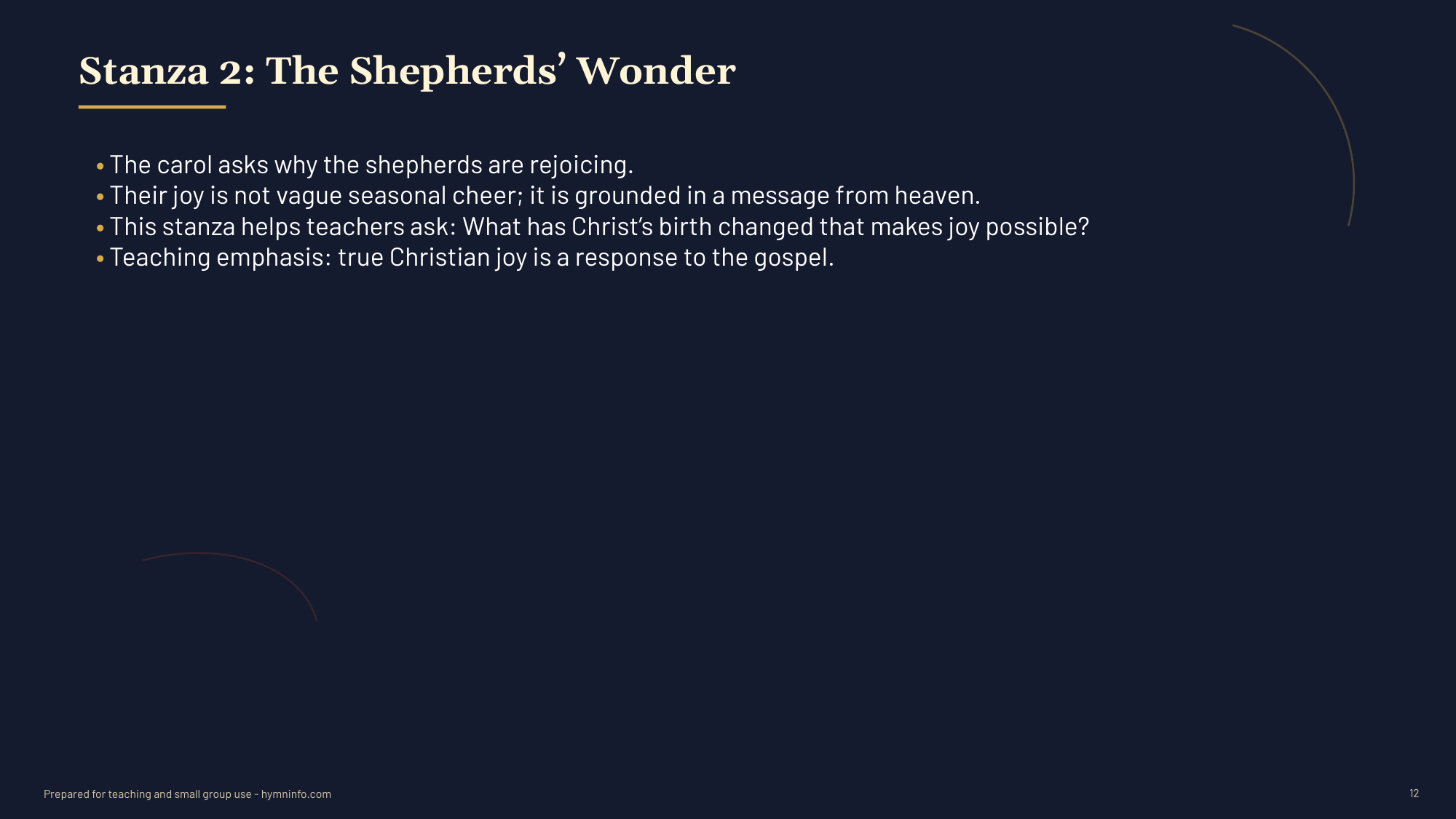

Stanza 2: The Shepherds’ Wonder

• The carol asks why the shepherds are rejoicing.
• Their joy is not vague seasonal cheer; it is grounded in a message from heaven.
• This stanza helps teachers ask: What has Christ’s birth changed that makes joy possible?
• Teaching emphasis: true Christian joy is a response to the gospel.

12
Prepared for teaching and small group use - hymninfo.com